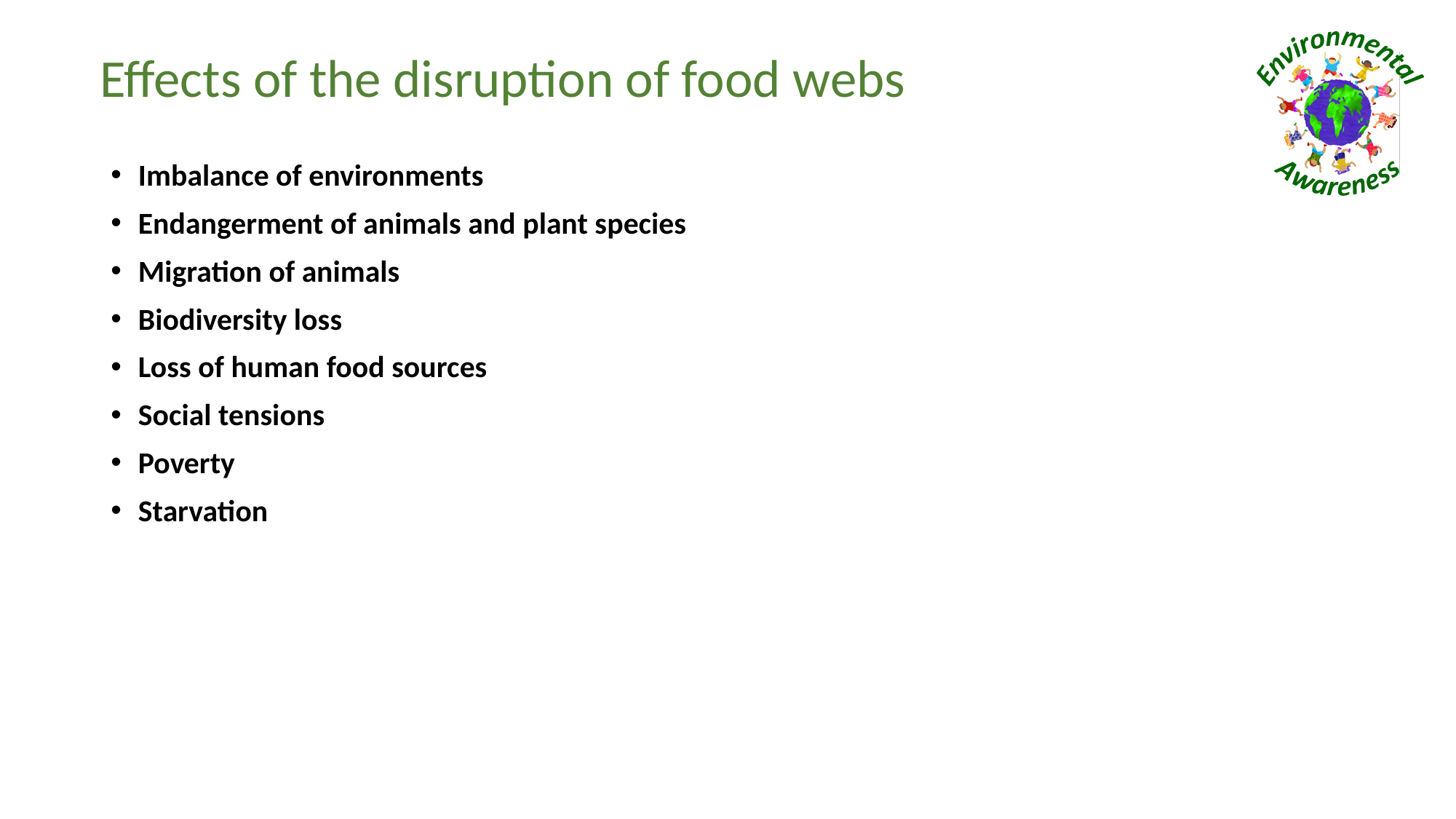

# Effects of the disruption of food webs
Imbalance of environments
Endangerment of animals and plant species
Migration of animals
Biodiversity loss
Loss of human food sources
Social tensions
Poverty
Starvation